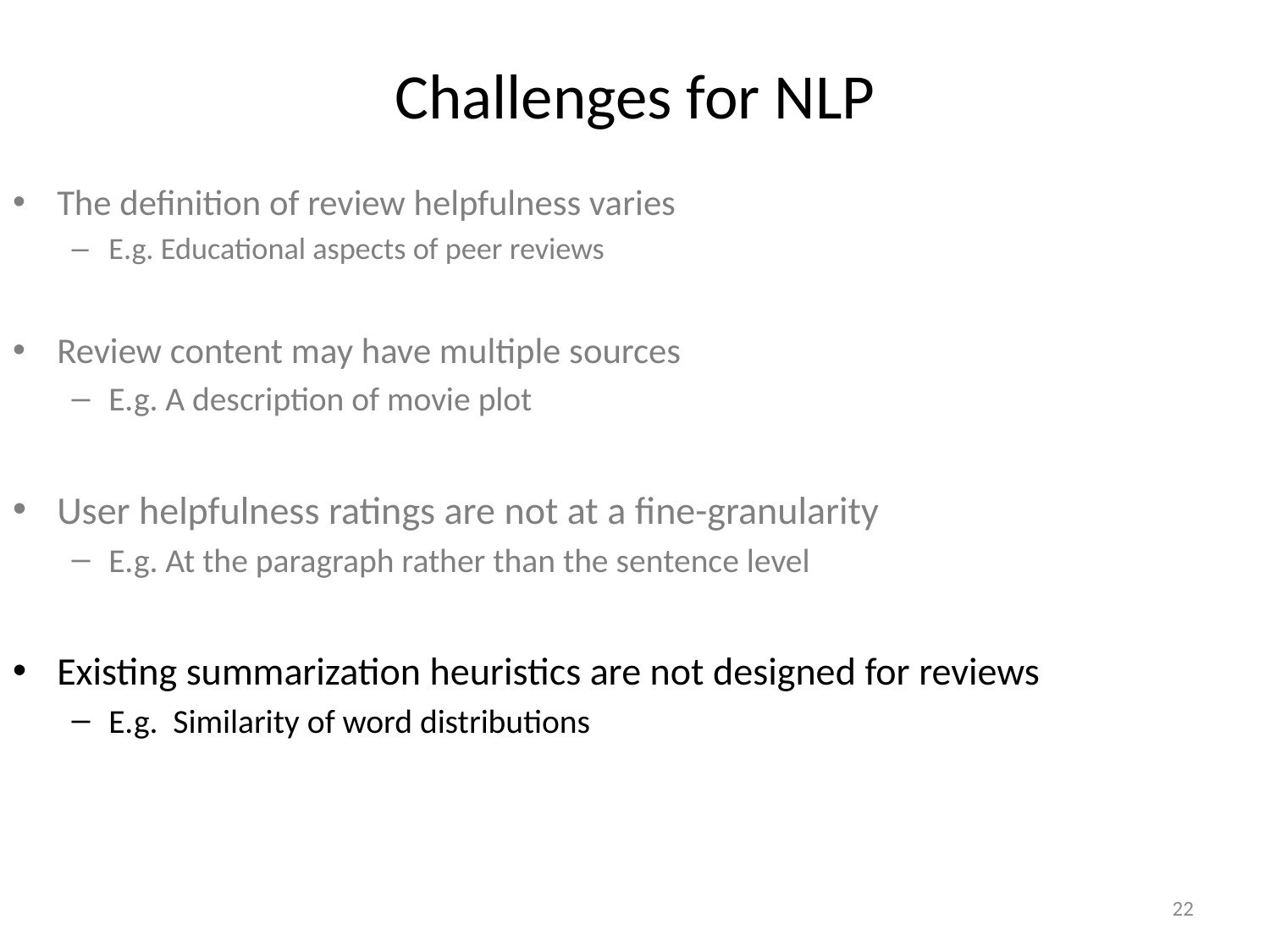

# Challenges for NLP
The definition of review helpfulness varies
E.g. Educational aspects of peer reviews

Review content may have multiple sources
E.g. A description of movie plot

User helpfulness ratings are not at a fine-granularity
E.g. At the paragraph rather than the sentence level

Existing summarization heuristics are not designed for reviews
E.g.  Similarity of word distributions

22